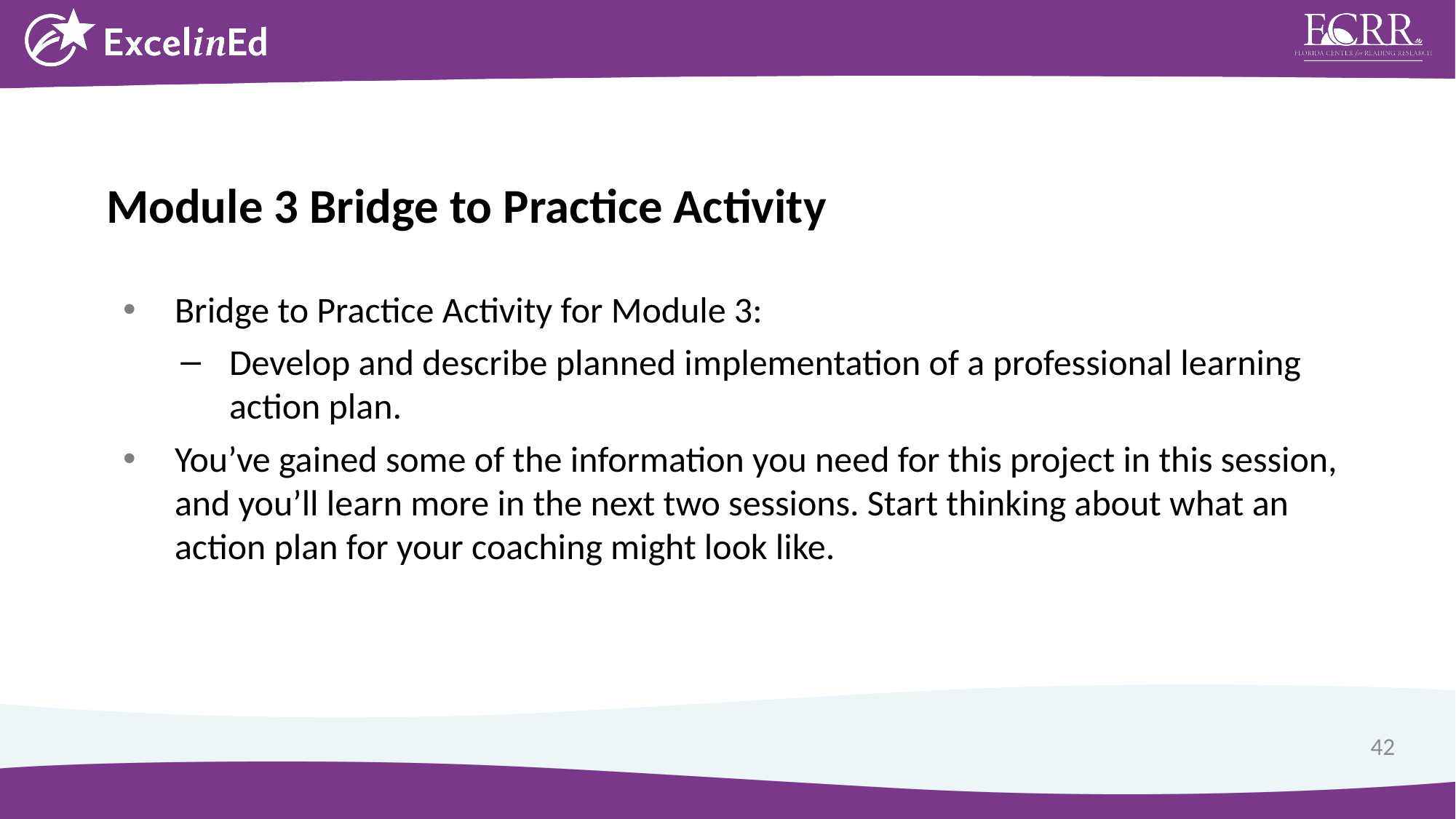

Module 3 Bridge to Practice Activity
Bridge to Practice Activity for Module 3:
Develop and describe planned implementation of a professional learning action plan.
You’ve gained some of the information you need for this project in this session, and you’ll learn more in the next two sessions. Start thinking about what an action plan for your coaching might look like.

42